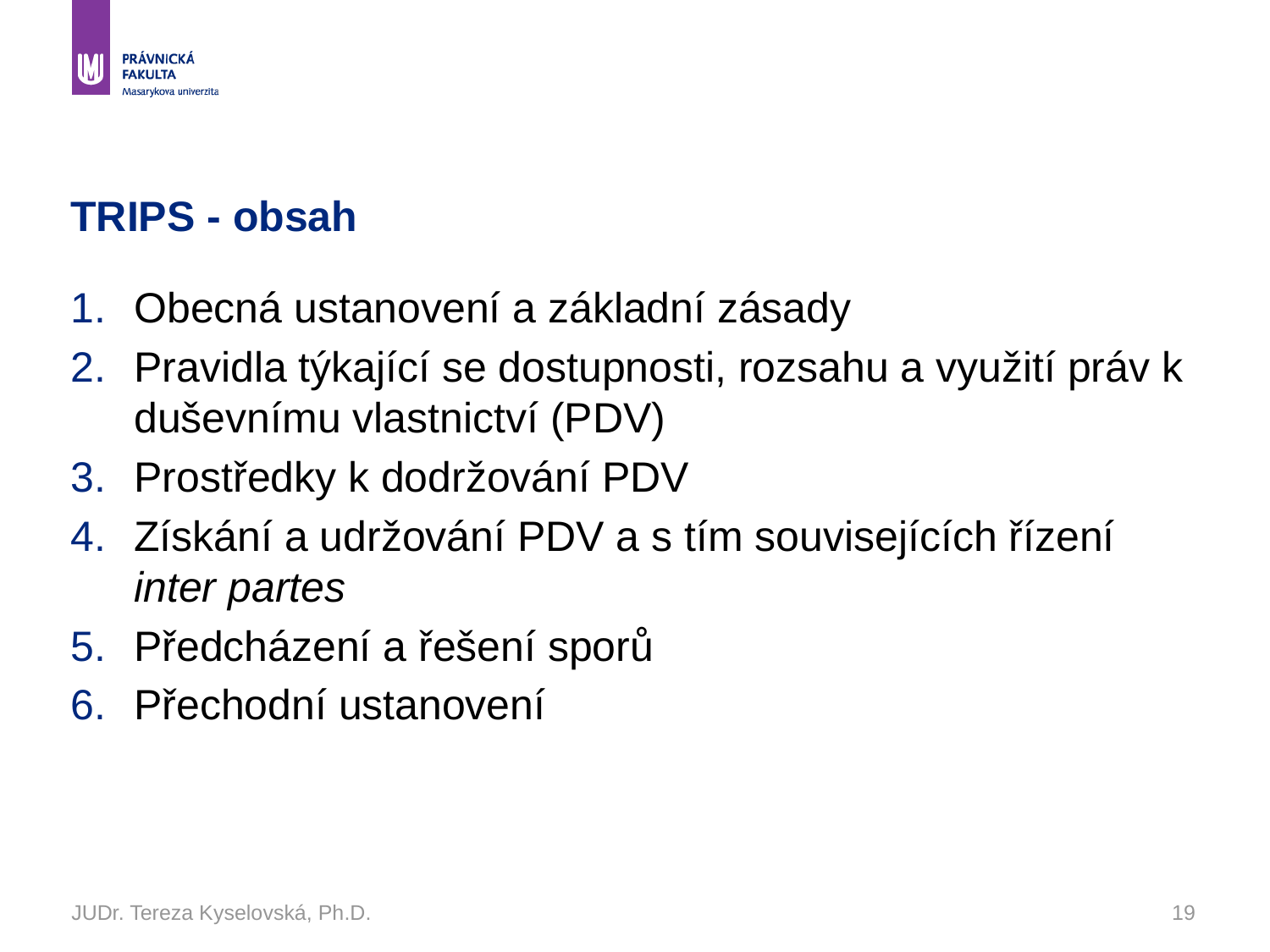

# TRIPS - obsah
Obecná ustanovení a základní zásady
Pravidla týkající se dostupnosti, rozsahu a využití práv k duševnímu vlastnictví (PDV)
Prostředky k dodržování PDV
Získání a udržování PDV a s tím souvisejících řízení inter partes
Předcházení a řešení sporů
Přechodní ustanovení
JUDr. Tereza Kyselovská, Ph.D.
19